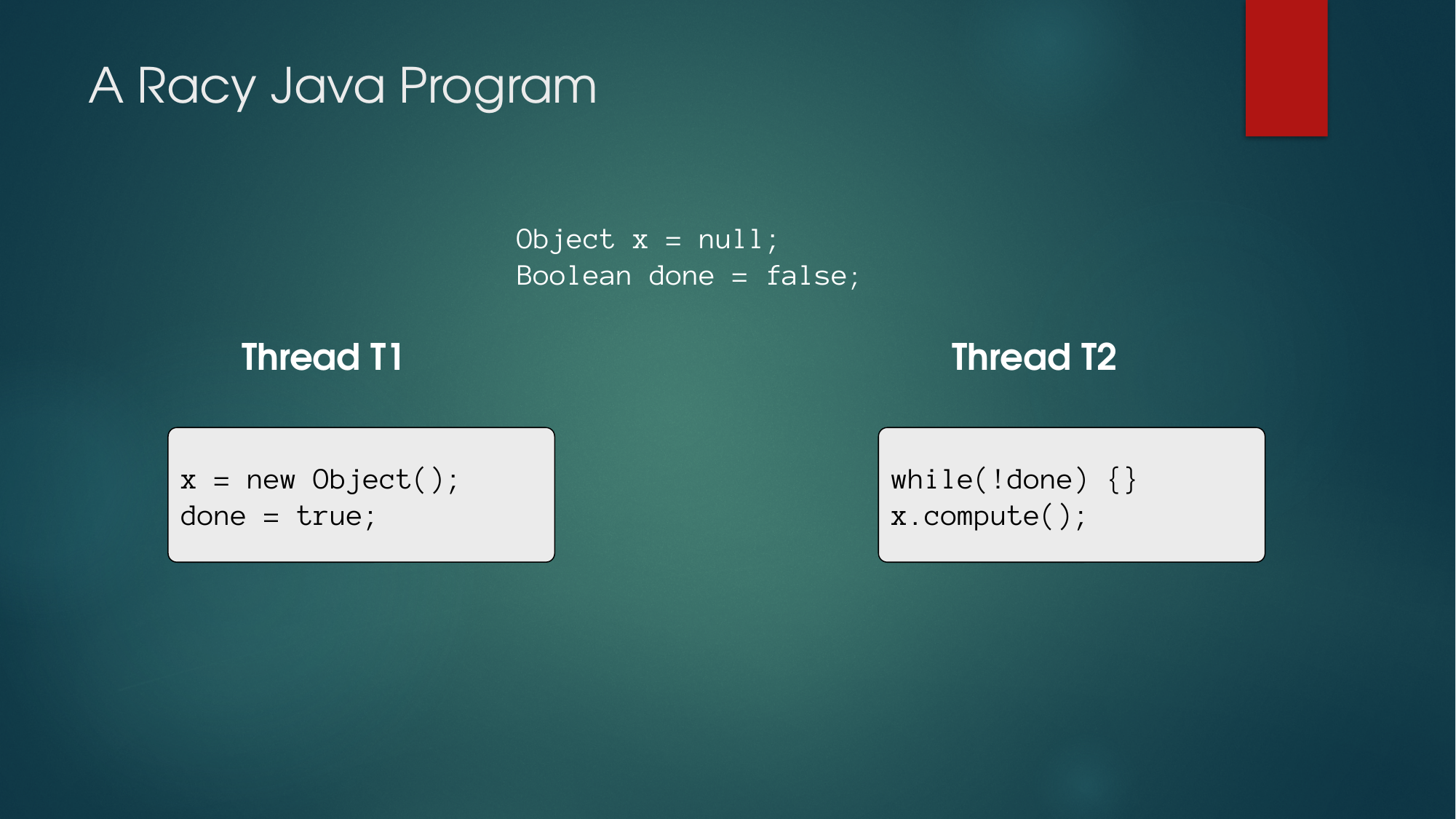

# A Racy Java Program
Object x = null;
Boolean done = false;
    Thread T1
x = new Object();
done = true;
    Thread T2
while(!done) {}
x.compute();